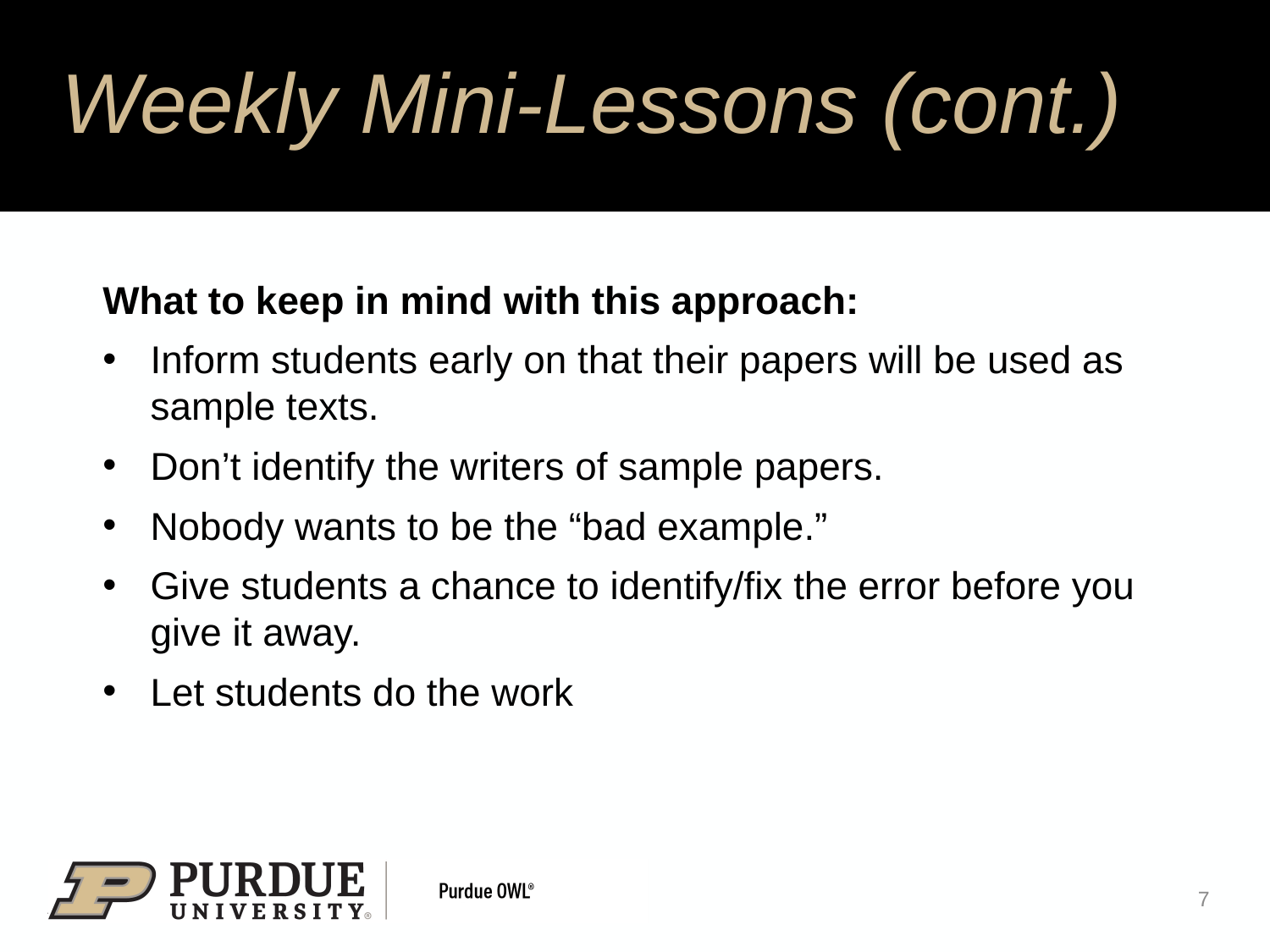

# Weekly Mini-Lessons (cont.)
What to keep in mind with this approach:
Inform students early on that their papers will be used as sample texts.
Don’t identify the writers of sample papers.
Nobody wants to be the “bad example.”
Give students a chance to identify/fix the error before you give it away.
Let students do the work
7